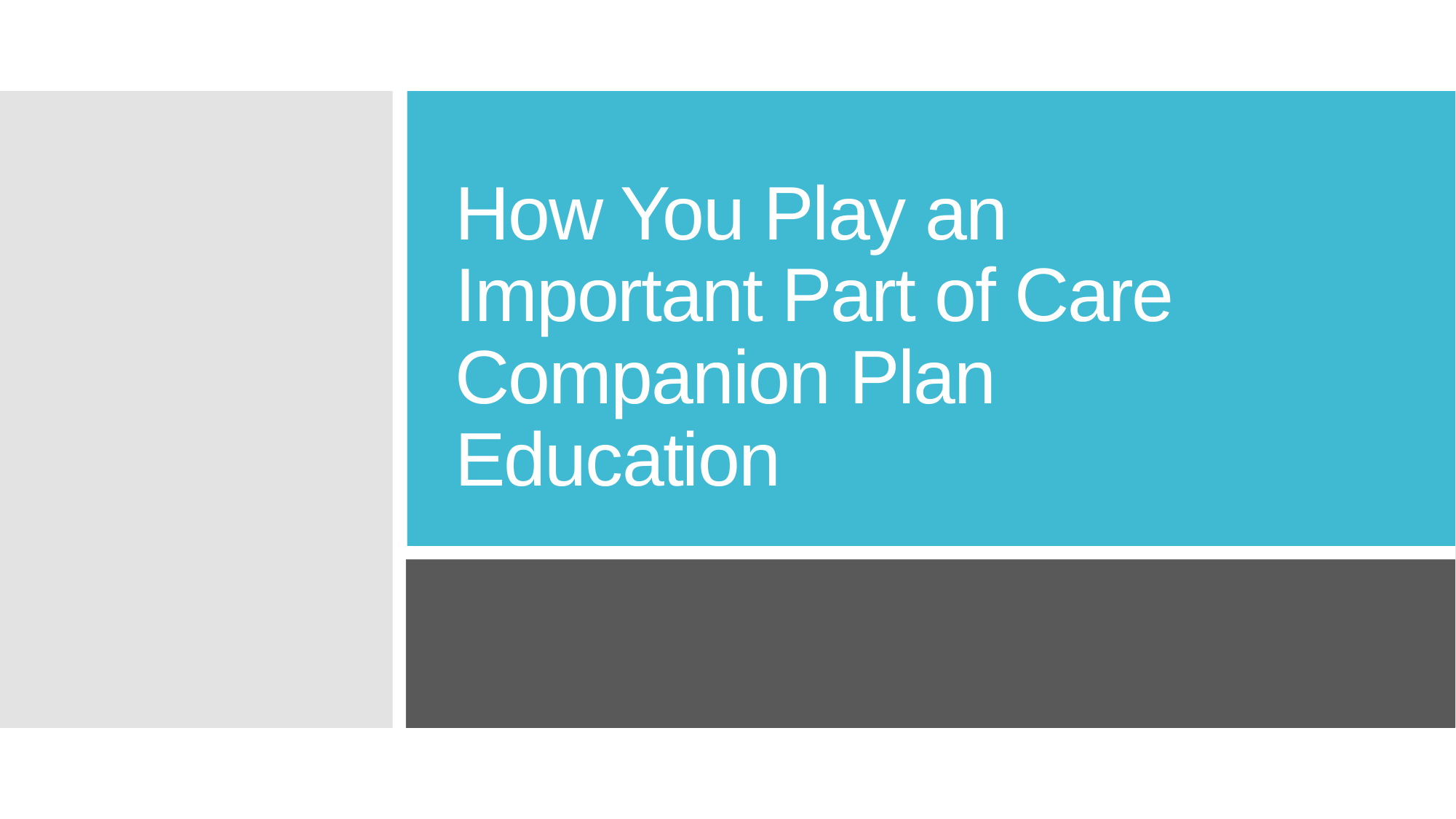

# How You Play an Important Part of Care Companion Plan Education